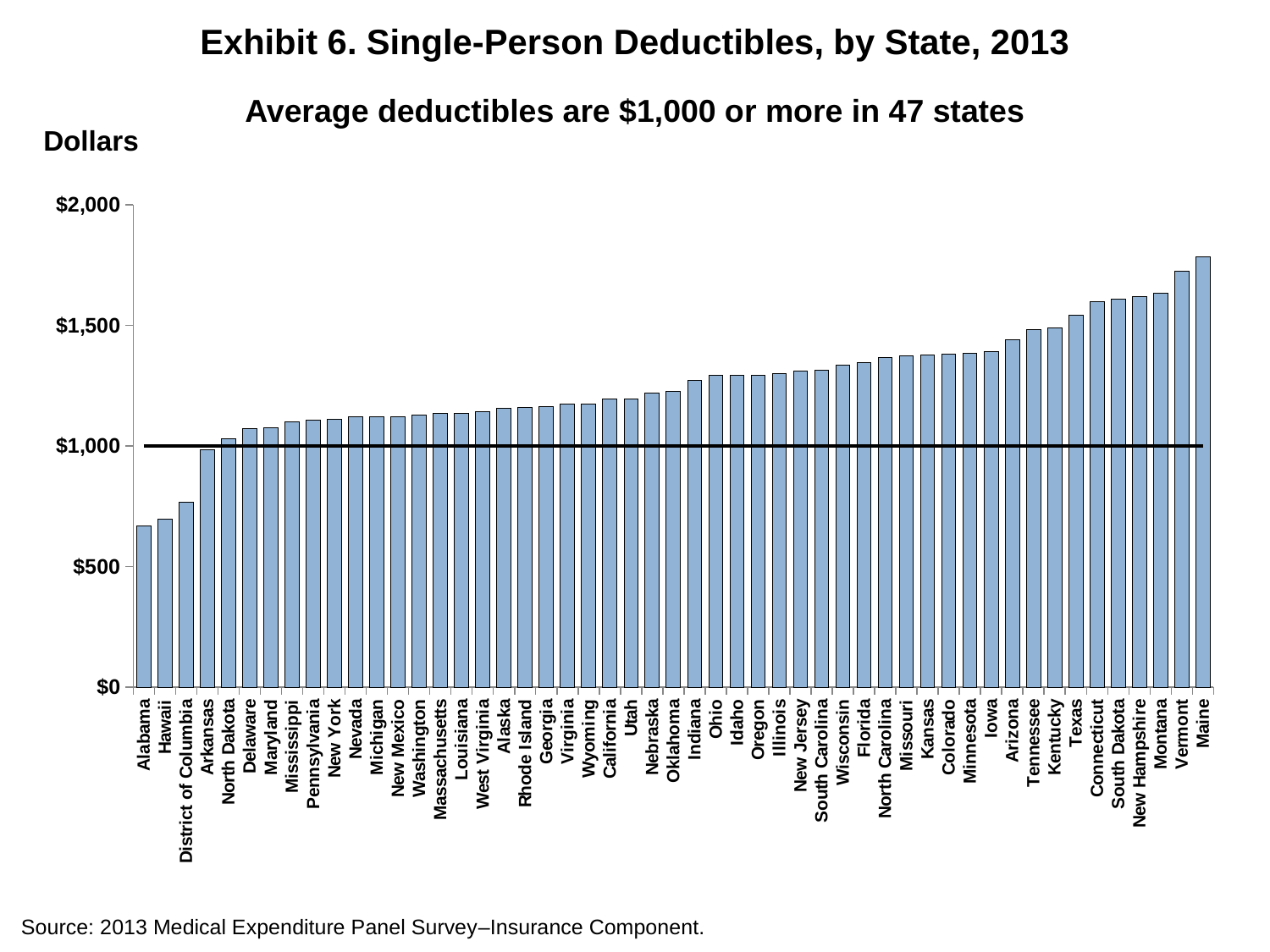

# Exhibit 6. Single-Person Deductibles, by State, 2013
Average deductibles are $1,000 or more in 47 states
Dollars

### Chart

| Category | Series 1 | Series 2 |
|---|---|---|
| Alabama | 670.0 | 1000.0 |
| Hawaii | 698.0 | 1000.0 |
| District of Columbia | 767.0 | 1000.0 |
| Arkansas | 986.0 | 1000.0 |
| North Dakota | 1030.0 | 1000.0 |
| Delaware | 1074.0 | 1000.0 |
| Maryland | 1075.0 | 1000.0 |
| Mississippi | 1102.0 | 1000.0 |
| Pennsylvania | 1108.0 | 1000.0 |
| New York | 1112.0 | 1000.0 |
| Nevada | 1121.0 | 1000.0 |
| Michigan | 1123.0 | 1000.0 |
| New Mexico | 1123.0 | 1000.0 |
| Washington | 1127.0 | 1000.0 |
| Massachusetts | 1134.0 | 1000.0 |
| Louisiana | 1137.0 | 1000.0 |
| West Virginia | 1142.0 | 1000.0 |
| Alaska | 1157.0 | 1000.0 |
| Rhode Island | 1161.0 | 1000.0 |
| Georgia | 1164.0 | 1000.0 |
| Virginia | 1173.0 | 1000.0 |
| Wyoming | 1173.0 | 1000.0 |
| California | 1194.0 | 1000.0 |
| Utah | 1195.0 | 1000.0 |
| Nebraska | 1220.0 | 1000.0 |
| Oklahoma | 1227.0 | 1000.0 |
| Indiana | 1274.0 | 1000.0 |
| Ohio | 1293.0 | 1000.0 |
| Idaho | 1295.0 | 1000.0 |
| Oregon | 1295.0 | 1000.0 |
| Illinois | 1301.0 | 1000.0 |
| New Jersey | 1311.0 | 1000.0 |
| South Carolina | 1314.0 | 1000.0 |
| Wisconsin | 1335.0 | 1000.0 |
| Florida | 1346.0 | 1000.0 |
| North Carolina | 1367.0 | 1000.0 |
| Missouri | 1374.0 | 1000.0 |
| Kansas | 1377.0 | 1000.0 |
| Colorado | 1382.0 | 1000.0 |
| Minnesota | 1384.0 | 1000.0 |
| Iowa | 1393.0 | 1000.0 |
| Arizona | 1441.0 | 1000.0 |
| Tennessee | 1484.0 | 1000.0 |
| Kentucky | 1491.0 | 1000.0 |
| Texas | 1543.0 | 1000.0 |
| Connecticut | 1598.0 | 1000.0 |
| South Dakota | 1610.0 | 1000.0 |
| New Hampshire | 1621.0 | 1000.0 |
| Montana | 1633.0 | 1000.0 |
| Vermont | 1727.0 | 1000.0 |
| Maine | 1784.0 | 1000.0 |
Source: 2013 Medical Expenditure Panel Survey–Insurance Component.